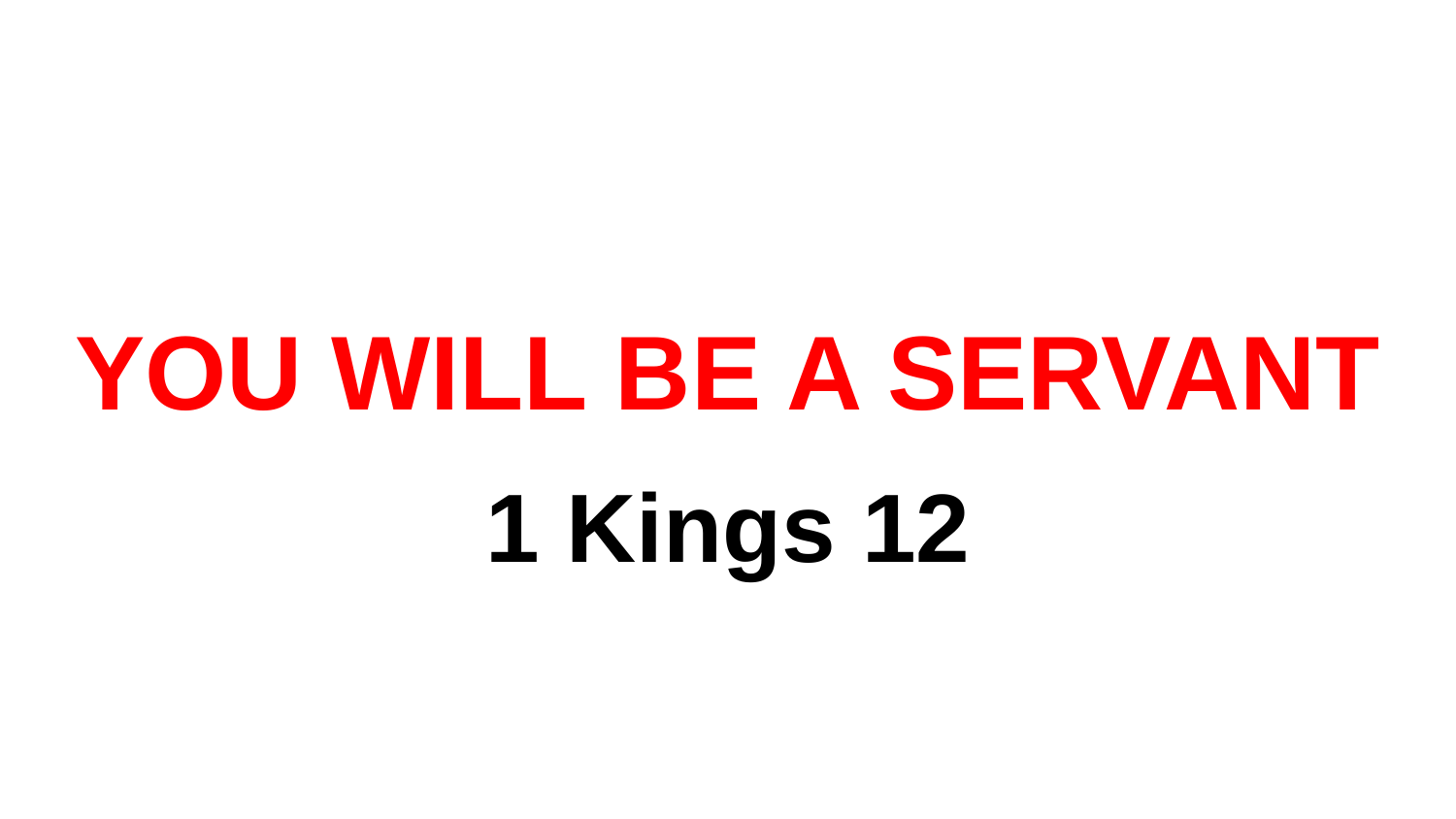

# YOU WILL BE A SERVANT
1 Kings 12